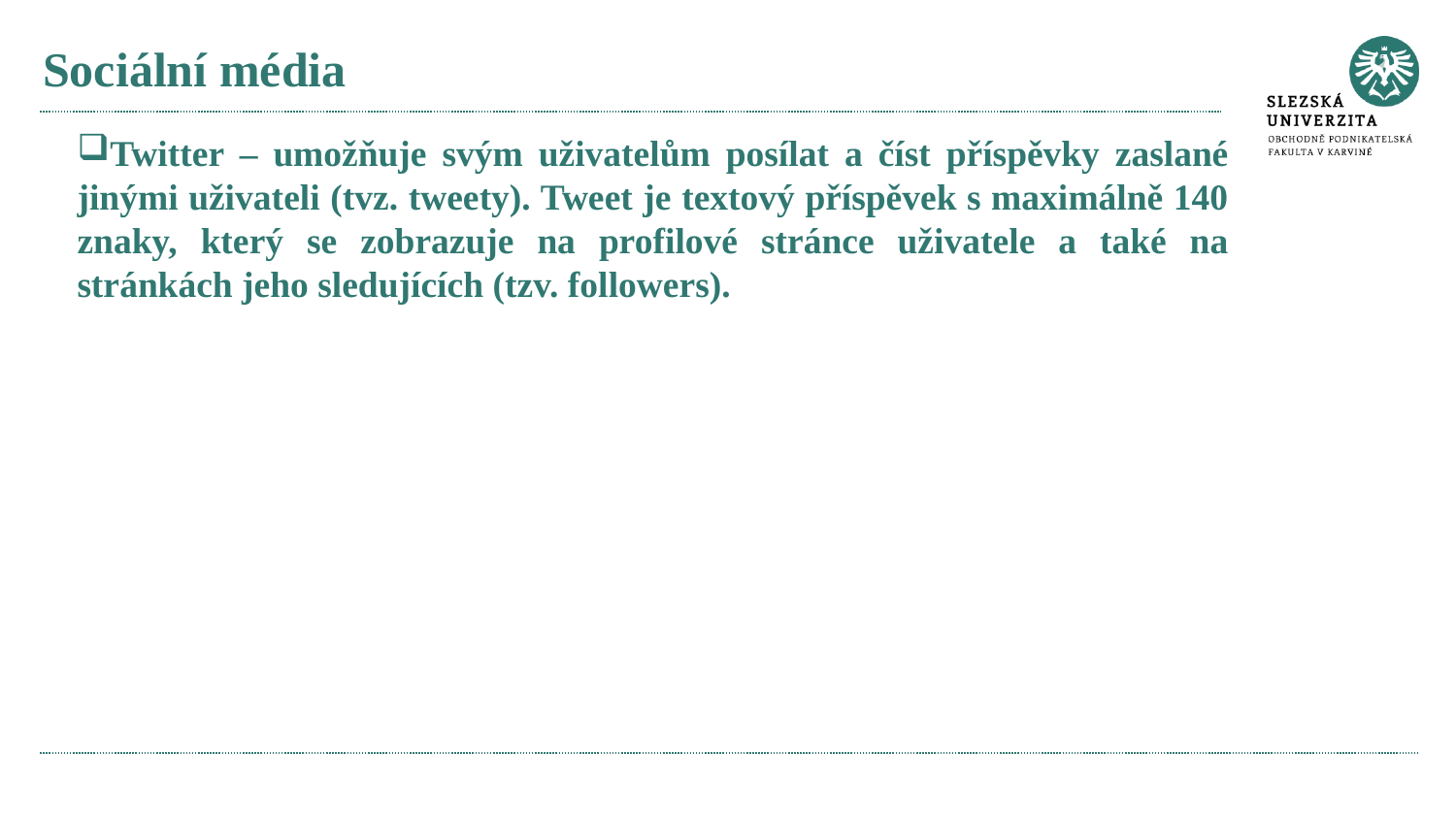

# Sociální média
Twitter – umožňuje svým uživatelům posílat a číst příspěvky zaslané jinými uživateli (tvz. tweety). Tweet je textový příspěvek s maximálně 140 znaky, který se zobrazuje na profilové stránce uživatele a také na stránkách jeho sledujících (tzv. followers).